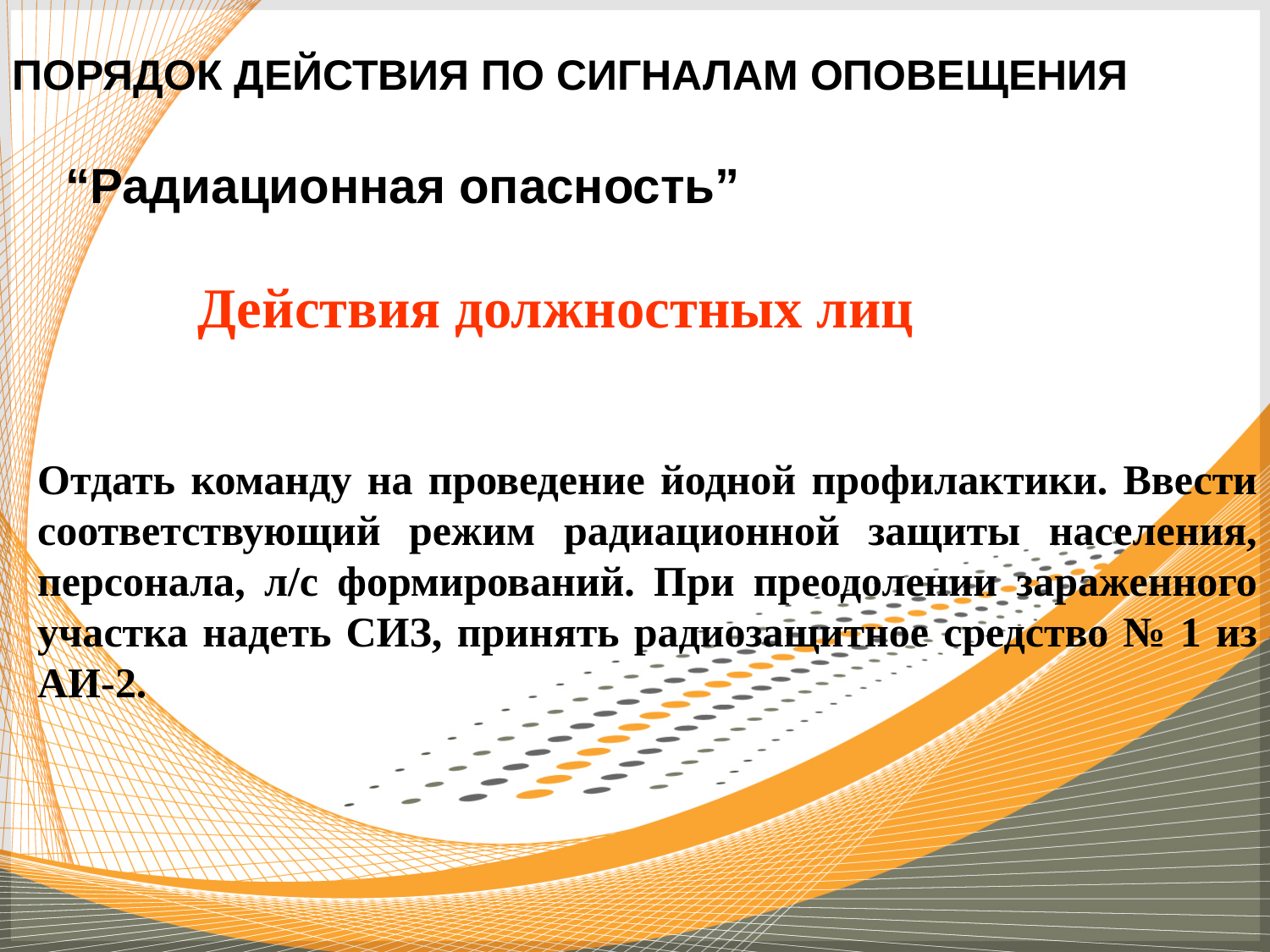

ПОРЯДОК ДЕЙСТВИЯ ПО СИГНАЛАМ ОПОВЕЩЕНИЯ
“Радиационная опасность”
Действия должностных лиц
Отдать команду на проведение йодной профилактики. Ввести соответствующий режим радиационной защиты населения, персонала, л/с формирований. При преодолении зараженного участка надеть СИЗ, принять радиозащитное средство № 1 из АИ-2.